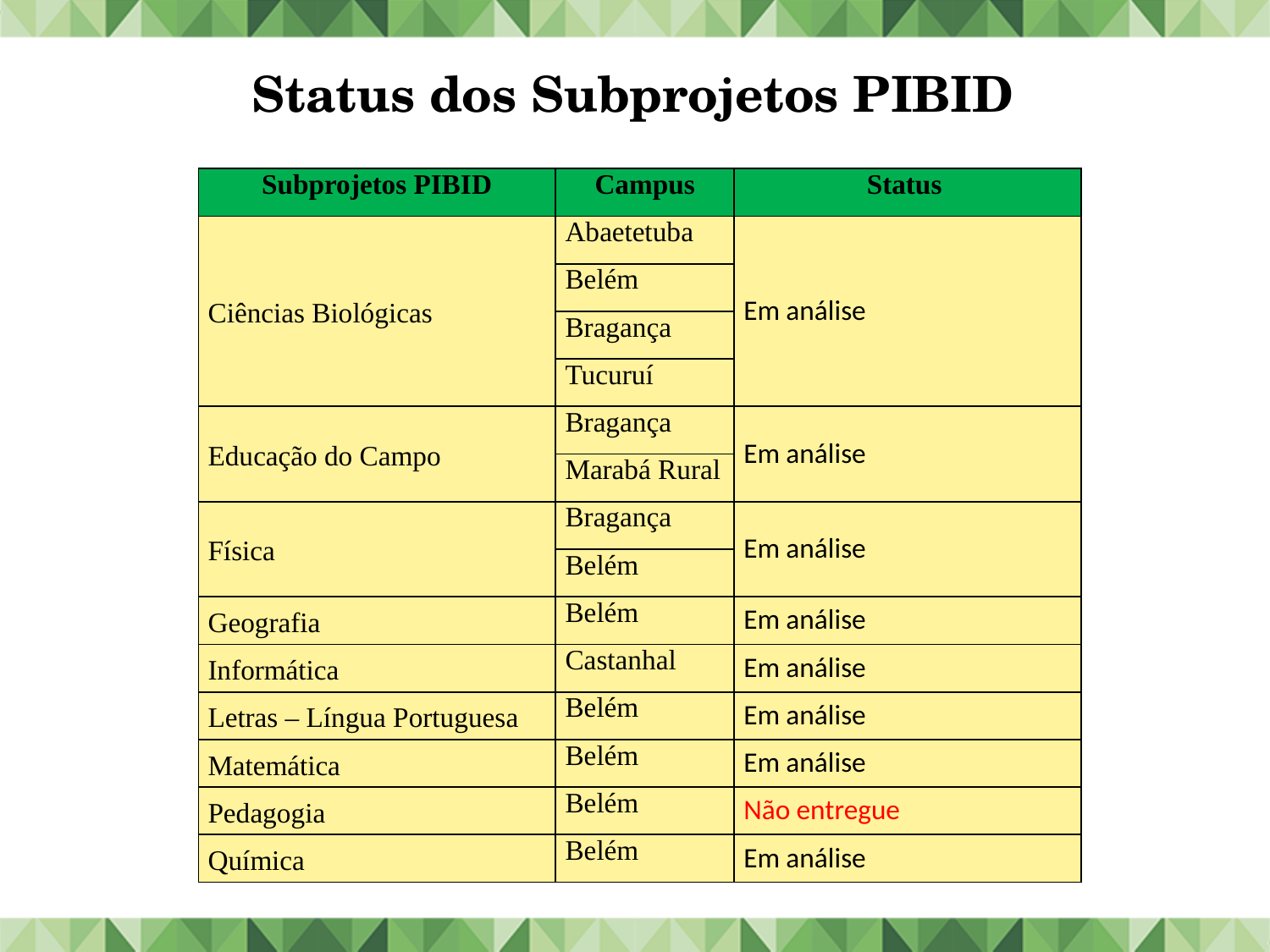

Status dos Subprojetos PIBID
| Subprojetos PIBID | Campus | Status |
| --- | --- | --- |
| Ciências Biológicas | Abaetetuba | Em análise |
|  | Belém |  |
|  | Bragança |  |
|  | Tucuruí |  |
| Educação do Campo | Bragança | Em análise |
|  | Marabá Rural |  |
| Física | Bragança | Em análise |
|  | Belém |  |
| Geografia | Belém | Em análise |
| Informática | Castanhal | Em análise |
| Letras – Língua Portuguesa | Belém | Em análise |
| Matemática | Belém | Em análise |
| Pedagogia | Belém | Não entregue |
| Química | Belém | Em análise |